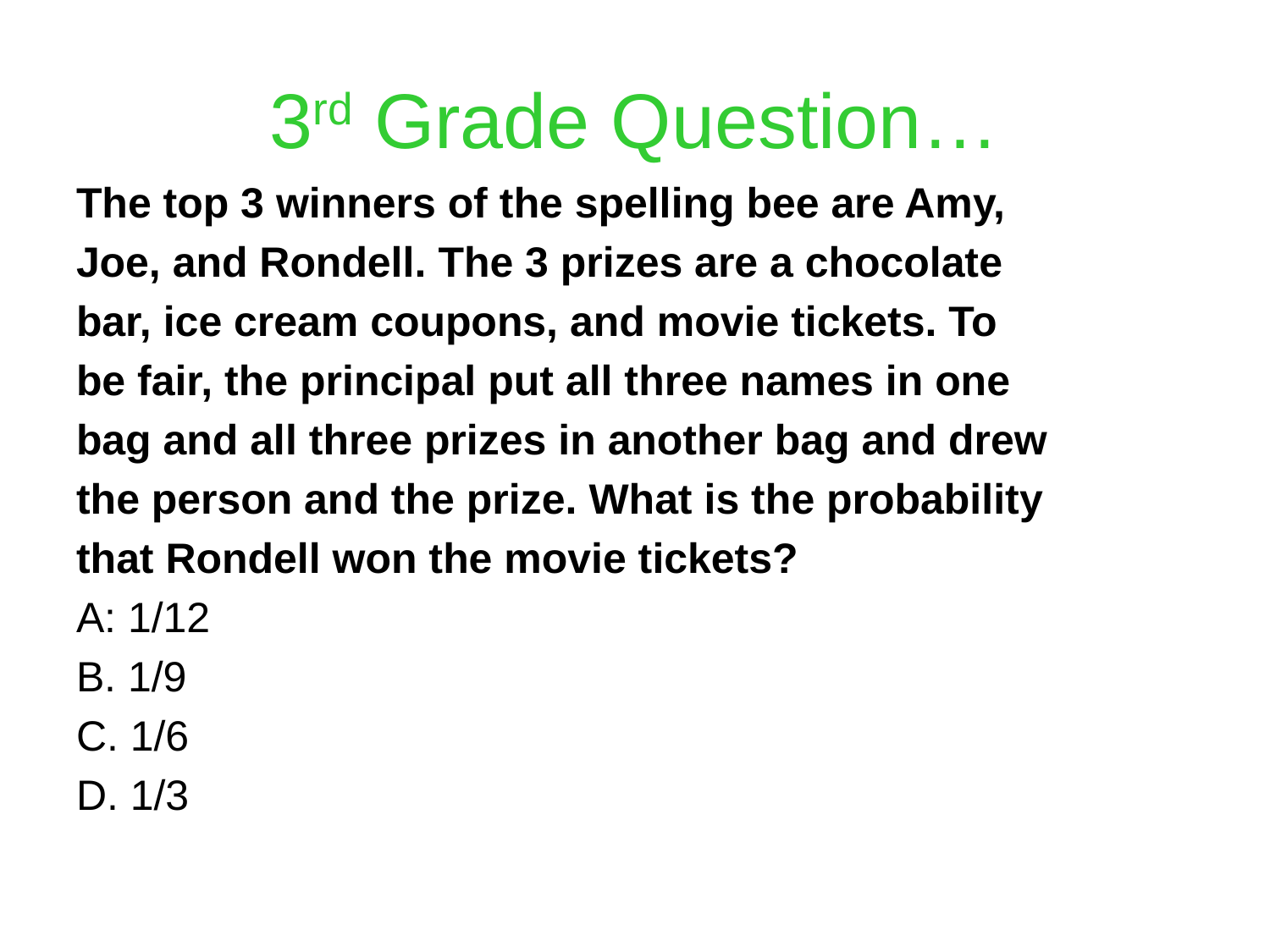

# 3rd Grade Question…
The top 3 winners of the spelling bee are Amy,
Joe, and Rondell. The 3 prizes are a chocolate
bar, ice cream coupons, and movie tickets. To
be fair, the principal put all three names in one
bag and all three prizes in another bag and drew
the person and the prize. What is the probability
that Rondell won the movie tickets?
A: 1/12
B. 1/9
C. 1/6
D. 1/3